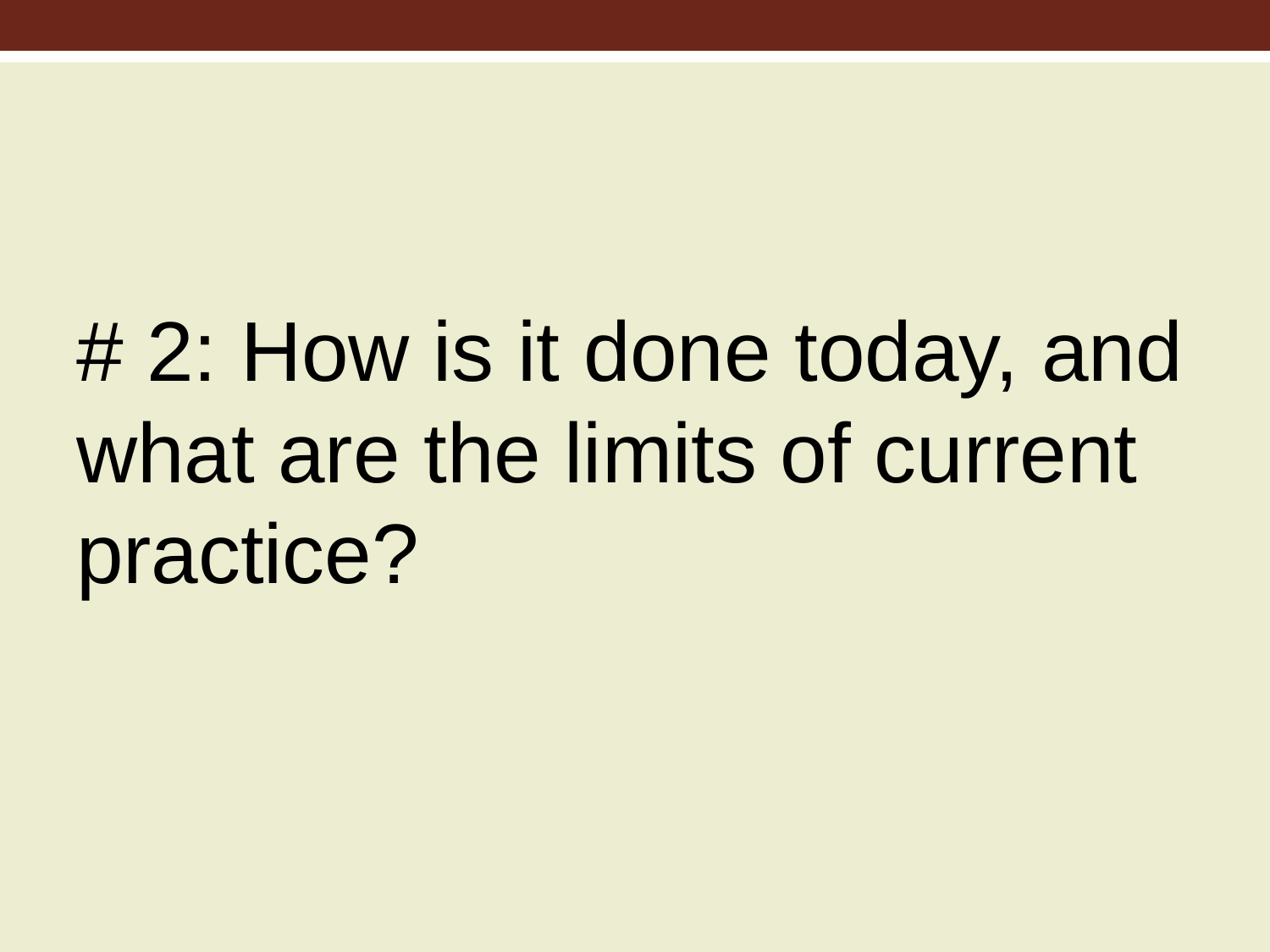

#

# 2: How is it done today, and what are the limits of current practice?